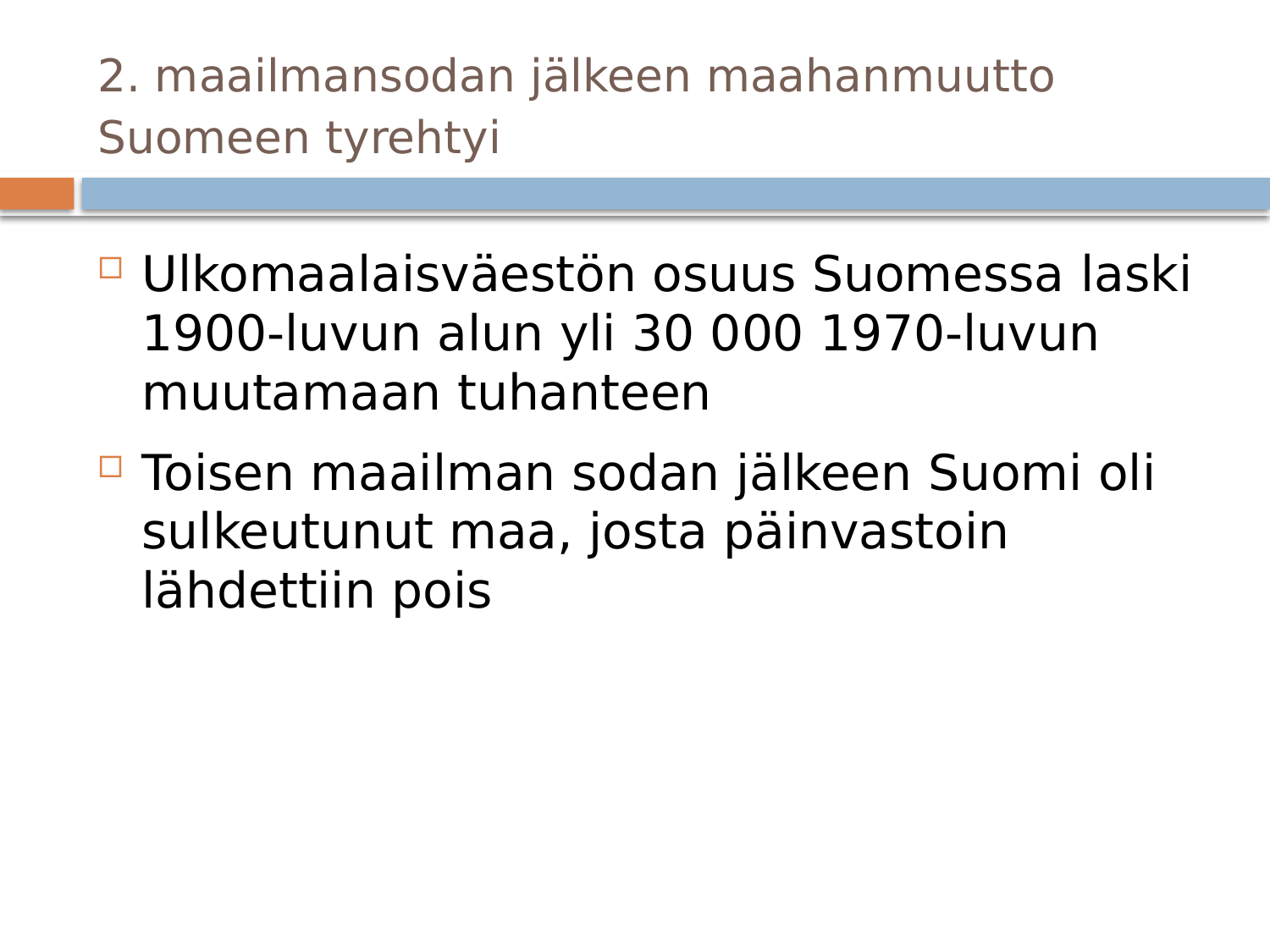

# 2. maailmansodan jälkeen maahanmuutto Suomeen tyrehtyi
Ulkomaalaisväestön osuus Suomessa laski 1900-luvun alun yli 30 000 1970-luvun muutamaan tuhanteen
Toisen maailman sodan jälkeen Suomi oli sulkeutunut maa, josta päinvastoin lähdettiin pois